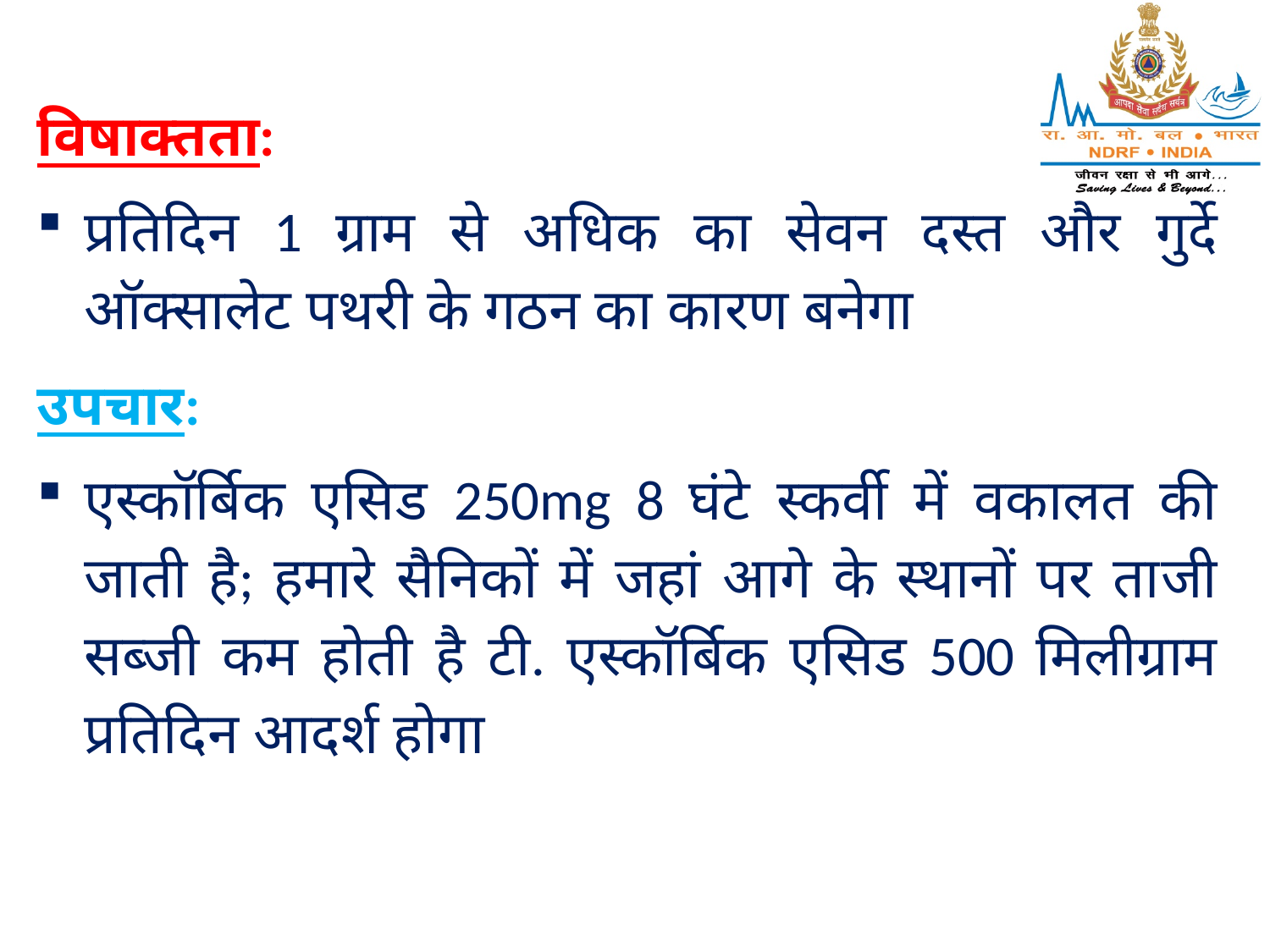

विषाक्तता:
प्रतिदिन 1 ग्राम से अधिक का सेवन दस्त और गुर्दे ऑक्सालेट पथरी के गठन का कारण बनेगा
उपचार:
एस्कॉर्बिक एसिड 250mg 8 घंटे स्कर्वी में वकालत की जाती है; हमारे सैनिकों में जहां आगे के स्थानों पर ताजी सब्जी कम होती है टी. एस्कॉर्बिक एसिड 500 मिलीग्राम प्रतिदिन आदर्श होगा